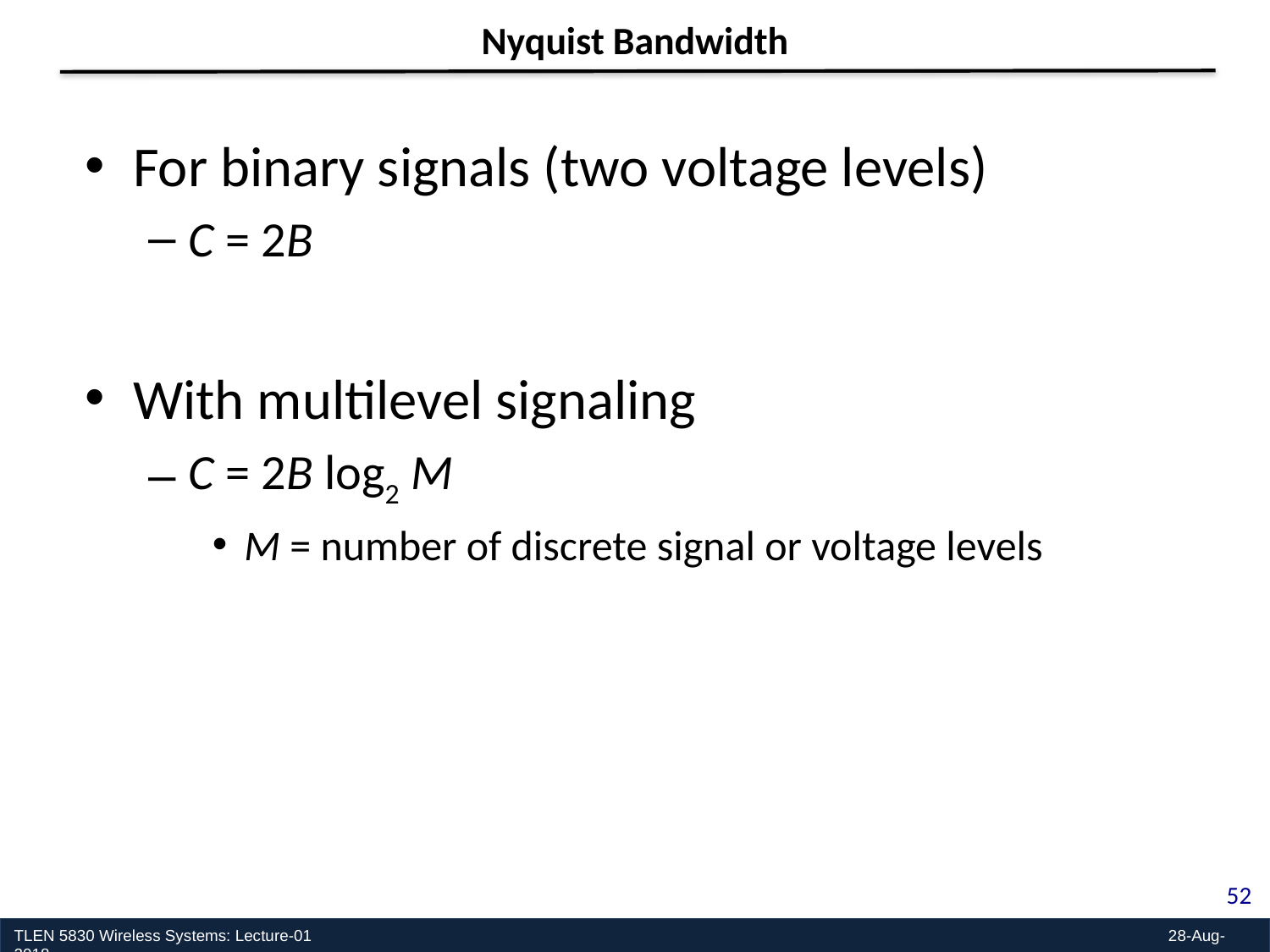

Nyquist Bandwidth
For binary signals (two voltage levels)
C = 2B

With multilevel signaling
C = 2B log2 M
M = number of discrete signal or voltage levels